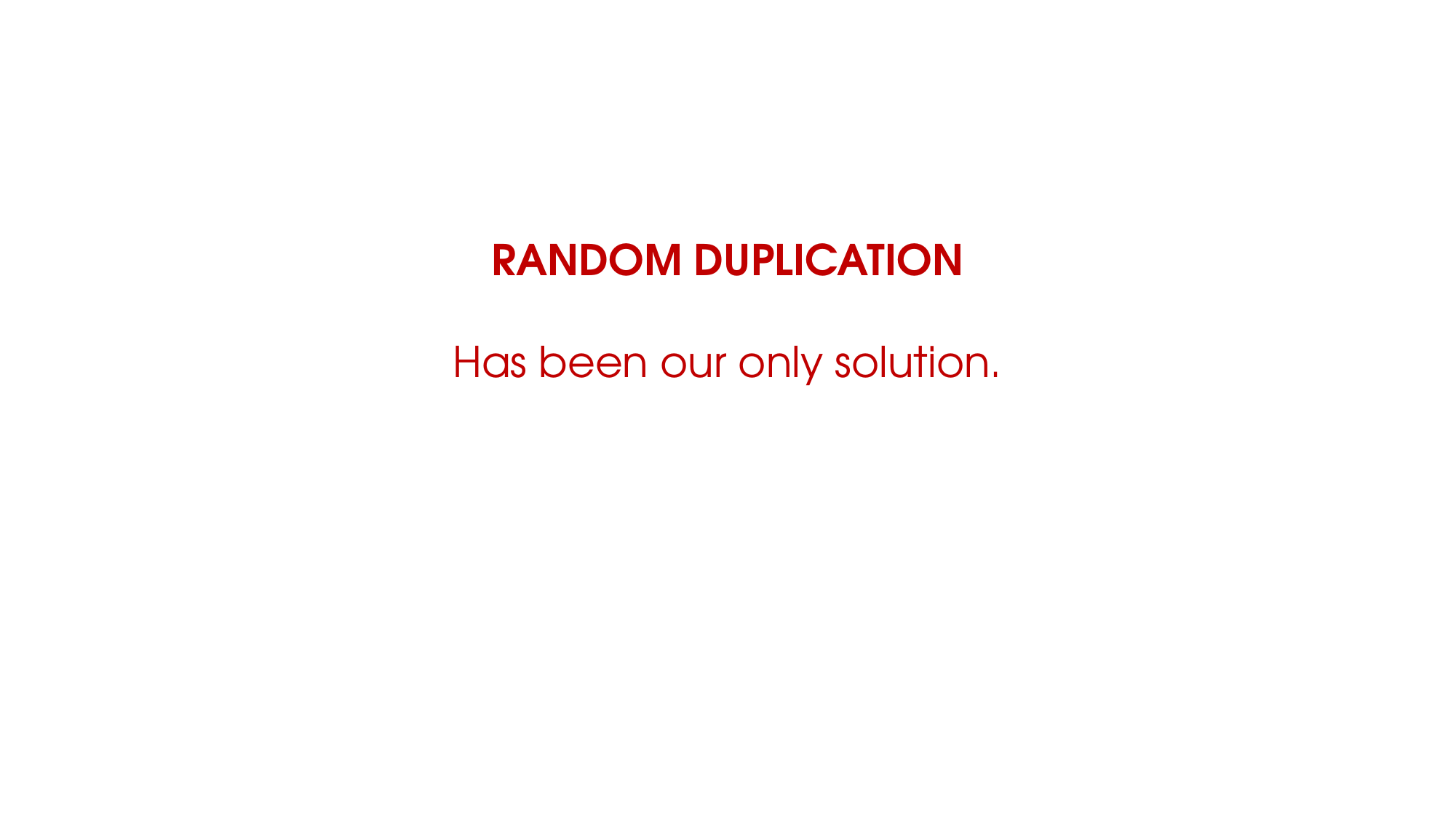

RANDOM DUPLICATION

Has been our only solution.